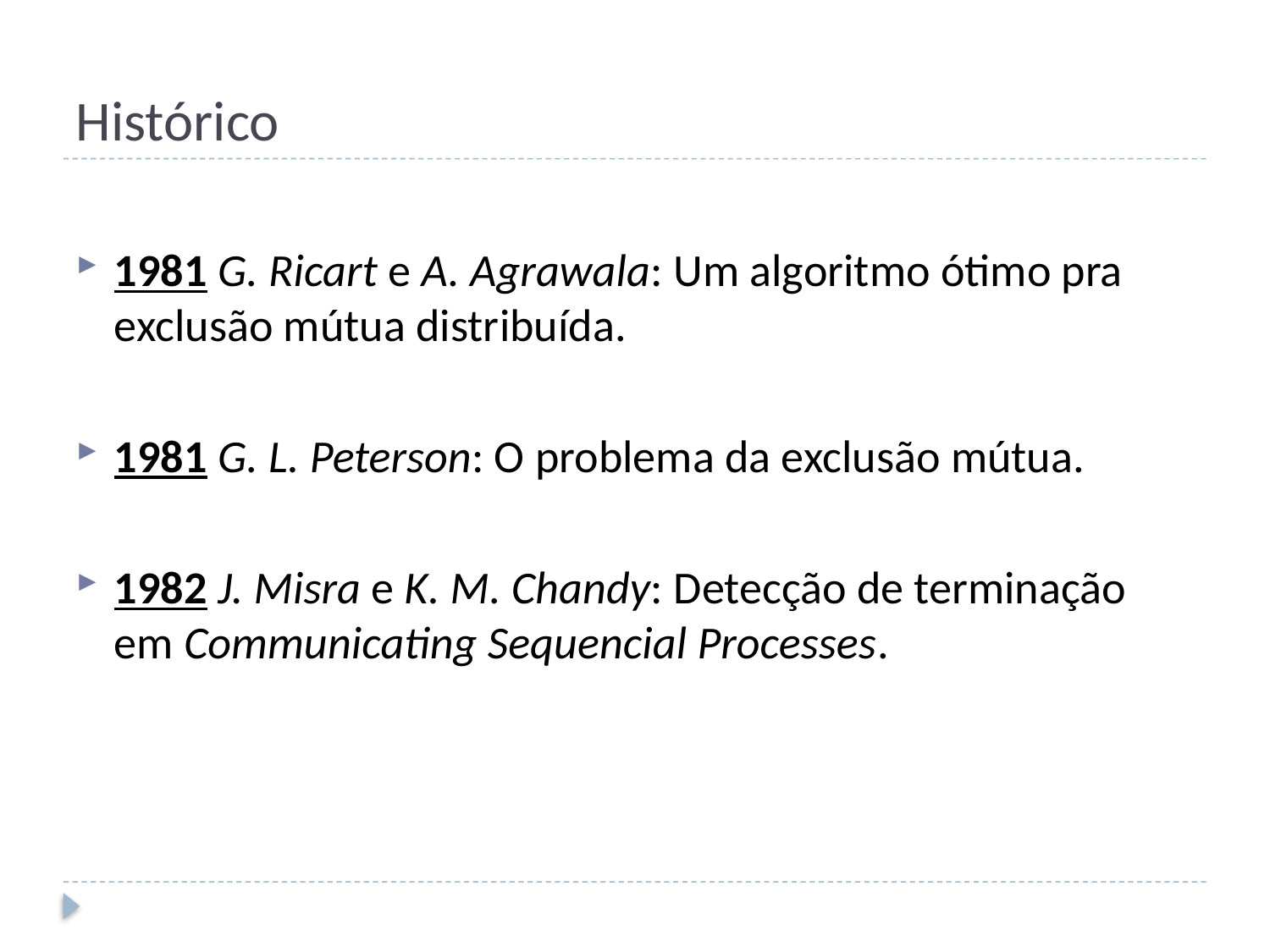

# Histórico

1981 G. Ricart e A. Agrawala: Um algoritmo ótimo pra exclusão mútua distribuída.

1981 G. L. Peterson: O problema da exclusão mútua.

1982 J. Misra e K. M. Chandy: Detecção de terminação em Communicating Sequencial Processes.